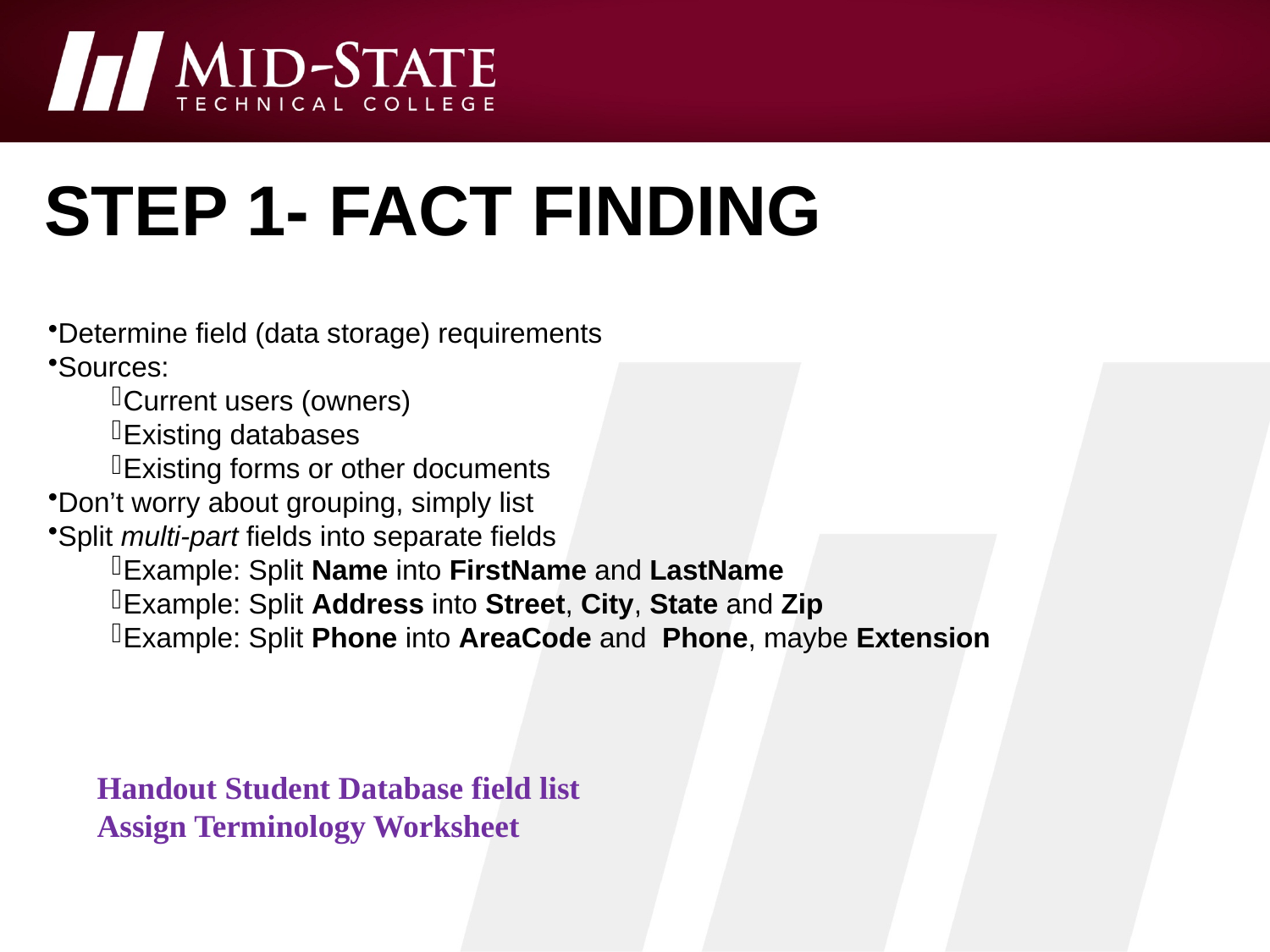

# Step 1- fact finding
Determine field (data storage) requirements
Sources:
Current users (owners)
Existing databases
Existing forms or other documents
Don’t worry about grouping, simply list
Split multi-part fields into separate fields
Example: Split Name into FirstName and LastName
Example: Split Address into Street, City, State and Zip
Example: Split Phone into AreaCode and  Phone, maybe Extension
Handout Student Database field list
Assign Terminology Worksheet